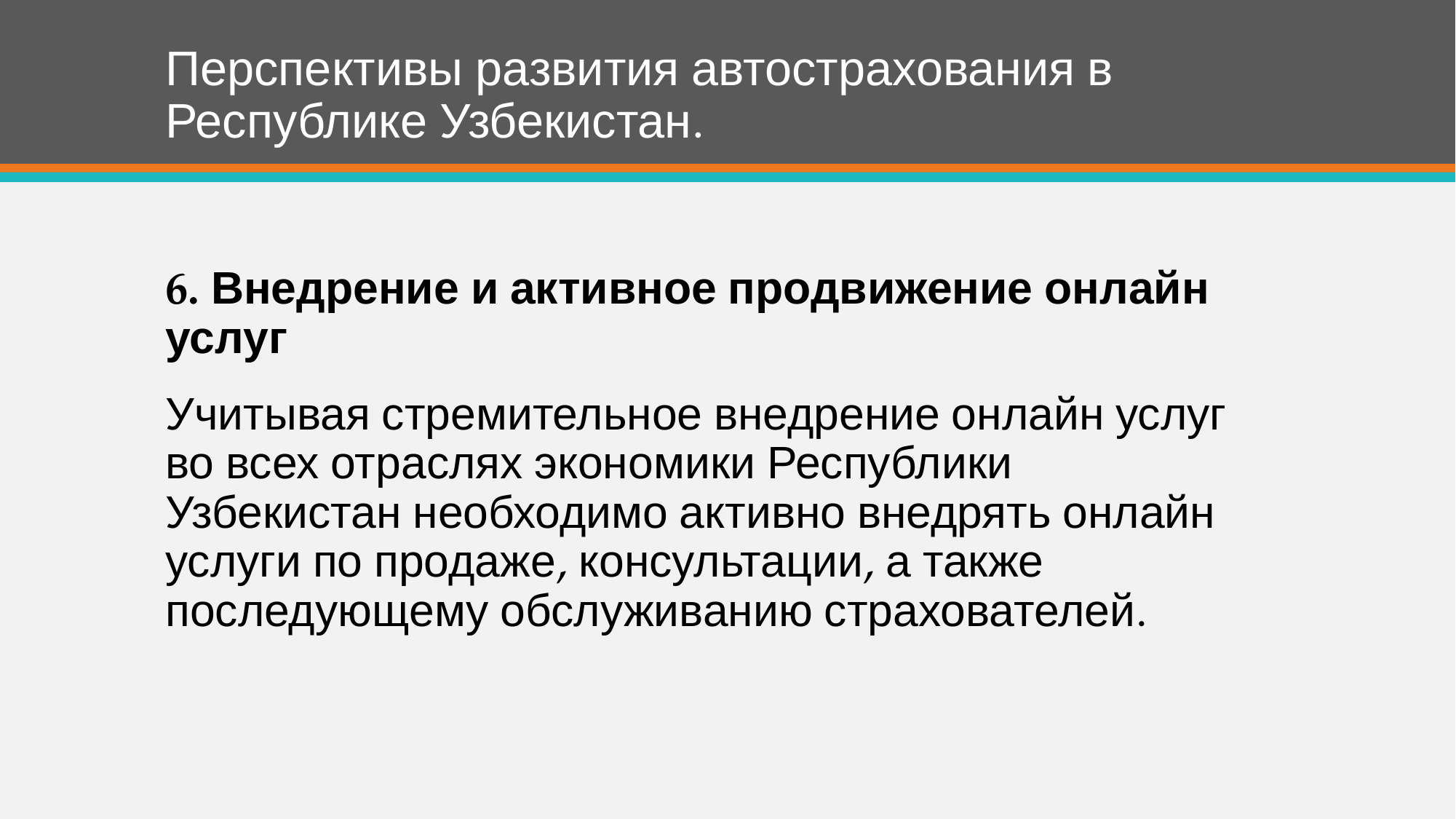

# Перспективы развития автострахования в Республике Узбекистан.
6. Внедрение и активное продвижение онлайн услуг
Учитывая стремительное внедрение онлайн услуг во всех отраслях экономики Республики Узбекистан необходимо активно внедрять онлайн услуги по продаже, консультации, а также последующему обслуживанию страхователей.